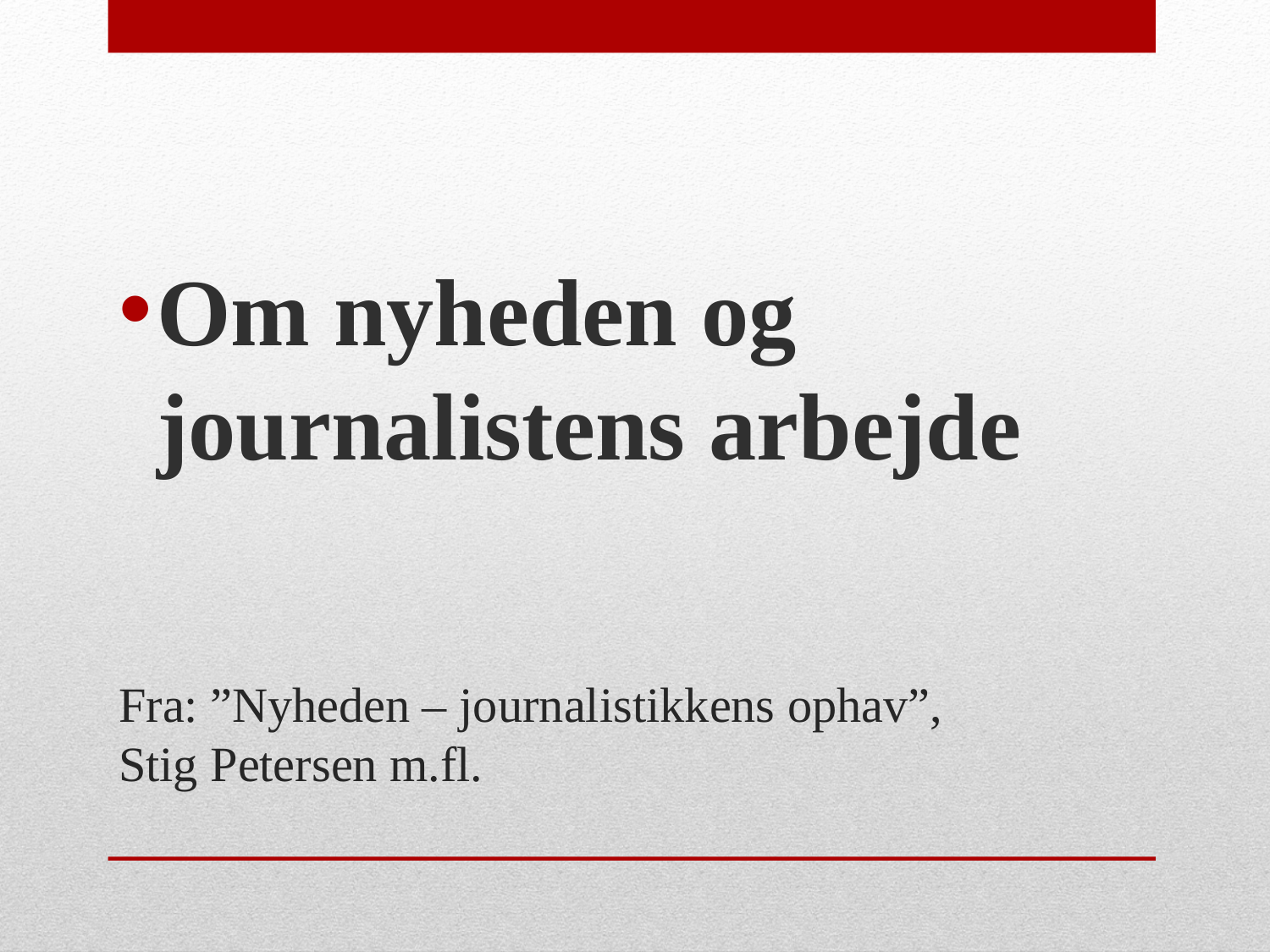

Om nyheden og journalistens arbejde
# Fra: ”Nyheden – journalistikkens ophav”, Stig Petersen m.fl.